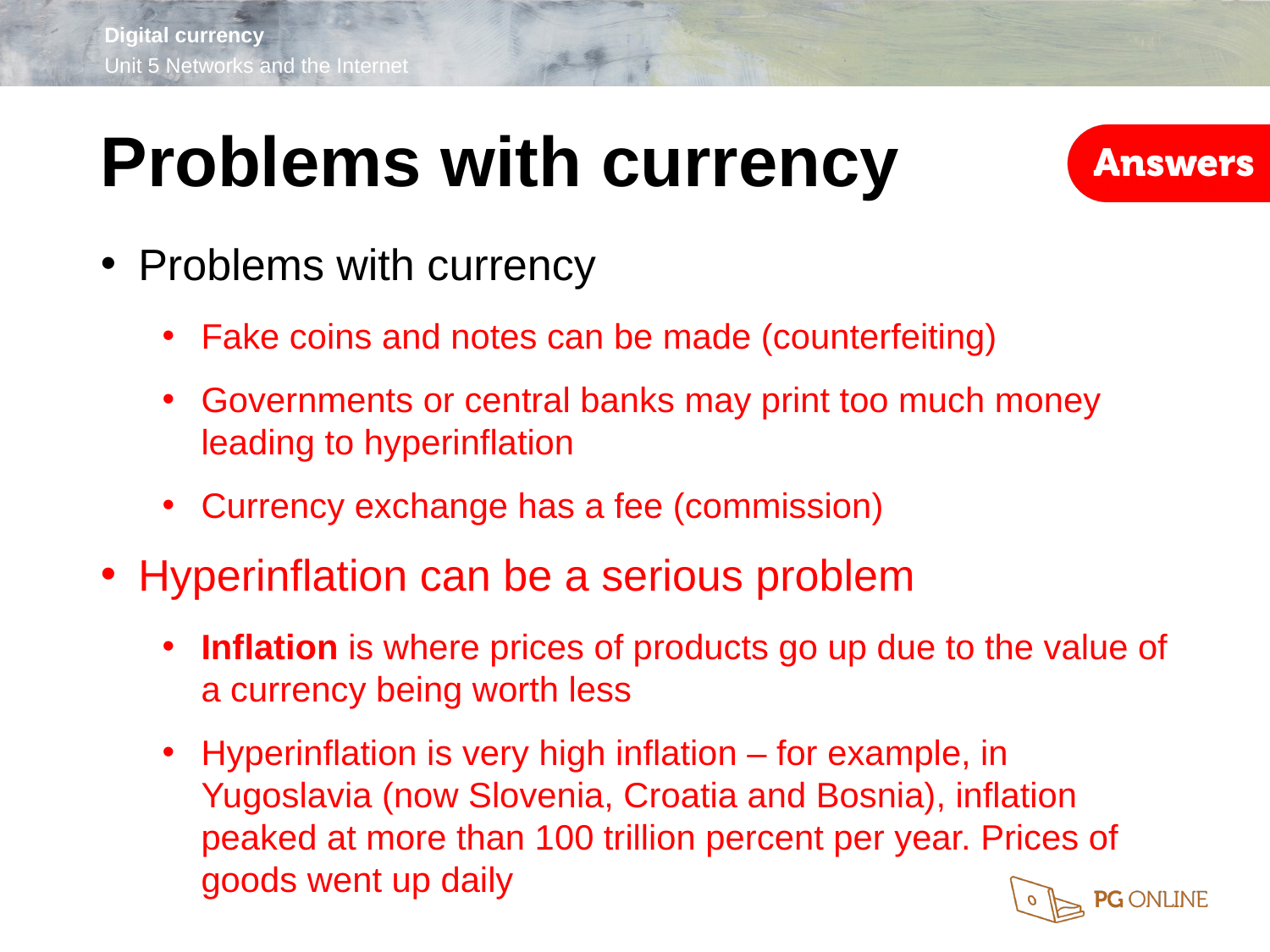

Problems with currency
Problems with currency
Fake coins and notes can be made (counterfeiting)
Governments or central banks may print too much money leading to hyperinflation
Currency exchange has a fee (commission)
Hyperinflation can be a serious problem
Inflation is where prices of products go up due to the value of a currency being worth less
Hyperinflation is very high inflation – for example, in Yugoslavia (now Slovenia, Croatia and Bosnia), inflation peaked at more than 100 trillion percent per year. Prices of goods went up daily